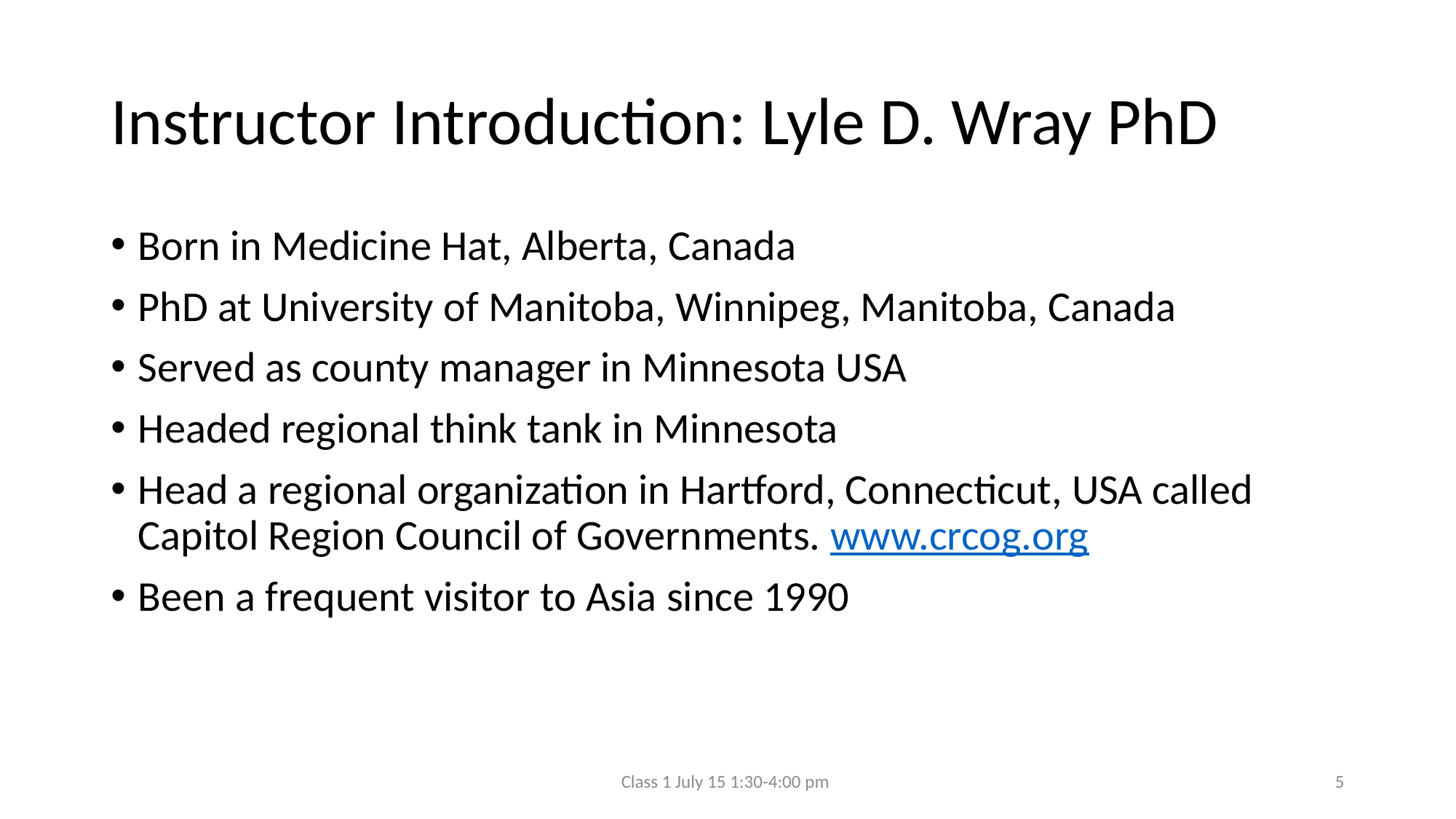

# Instructor Introduction: Lyle D. Wray PhD
Born in Medicine Hat, Alberta, Canada
PhD at University of Manitoba, Winnipeg, Manitoba, Canada
Served as county manager in Minnesota USA
Headed regional think tank in Minnesota
Head a regional organization in Hartford, Connecticut, USA called Capitol Region Council of Governments. www.crcog.org
Been a frequent visitor to Asia since 1990
Class 1 July 15 1:30-4:00 pm
5